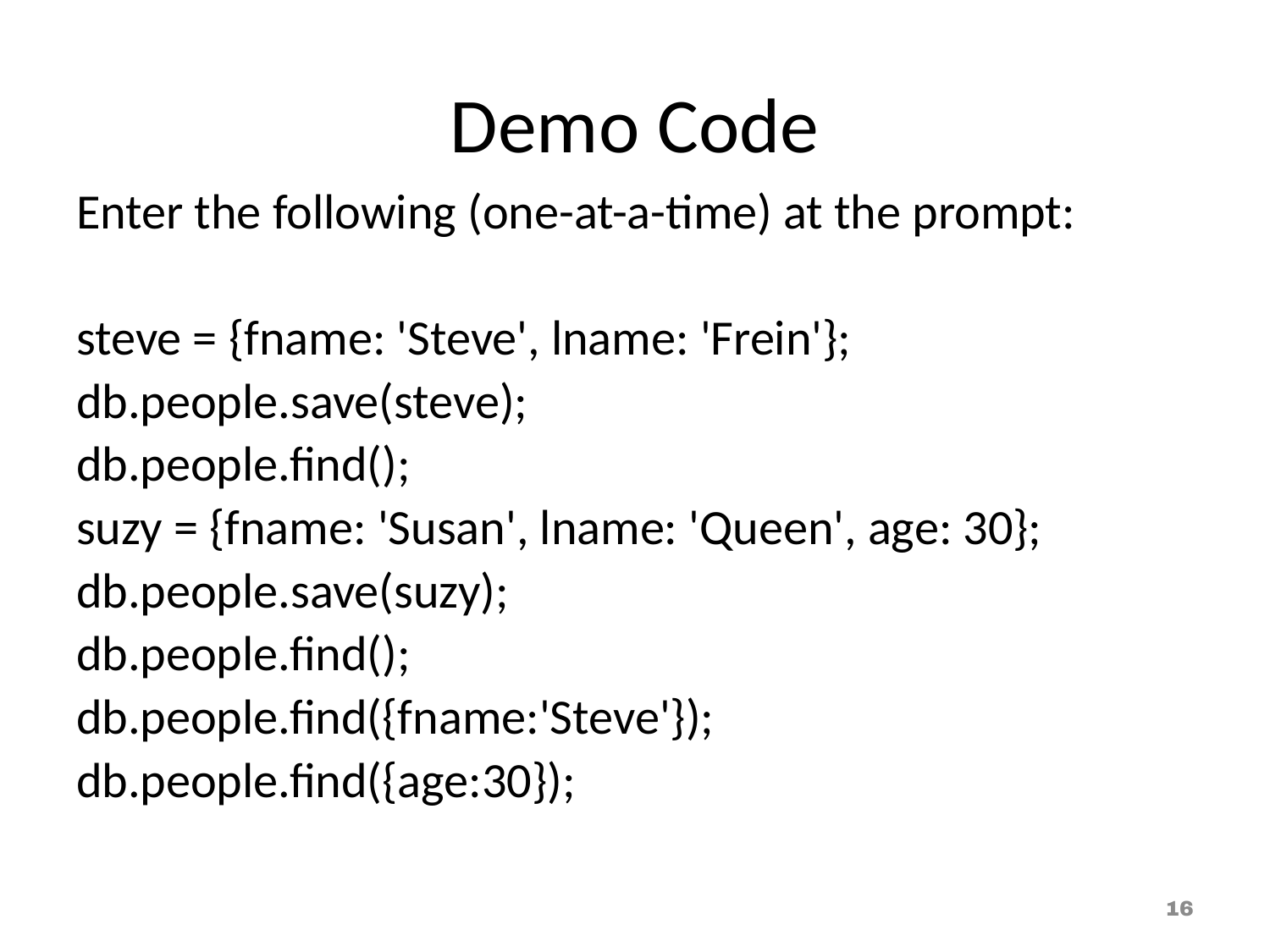

# Demo Code
Enter the following (one-at-a-time) at the prompt:

steve = {fname: 'Steve', lname: 'Frein'};
db.people.save(steve);
db.people.find();
suzy = {fname: 'Susan', lname: 'Queen', age: 30};
db.people.save(suzy);
db.people.find();
db.people.find({fname:'Steve'});
db.people.find({age:30});

16